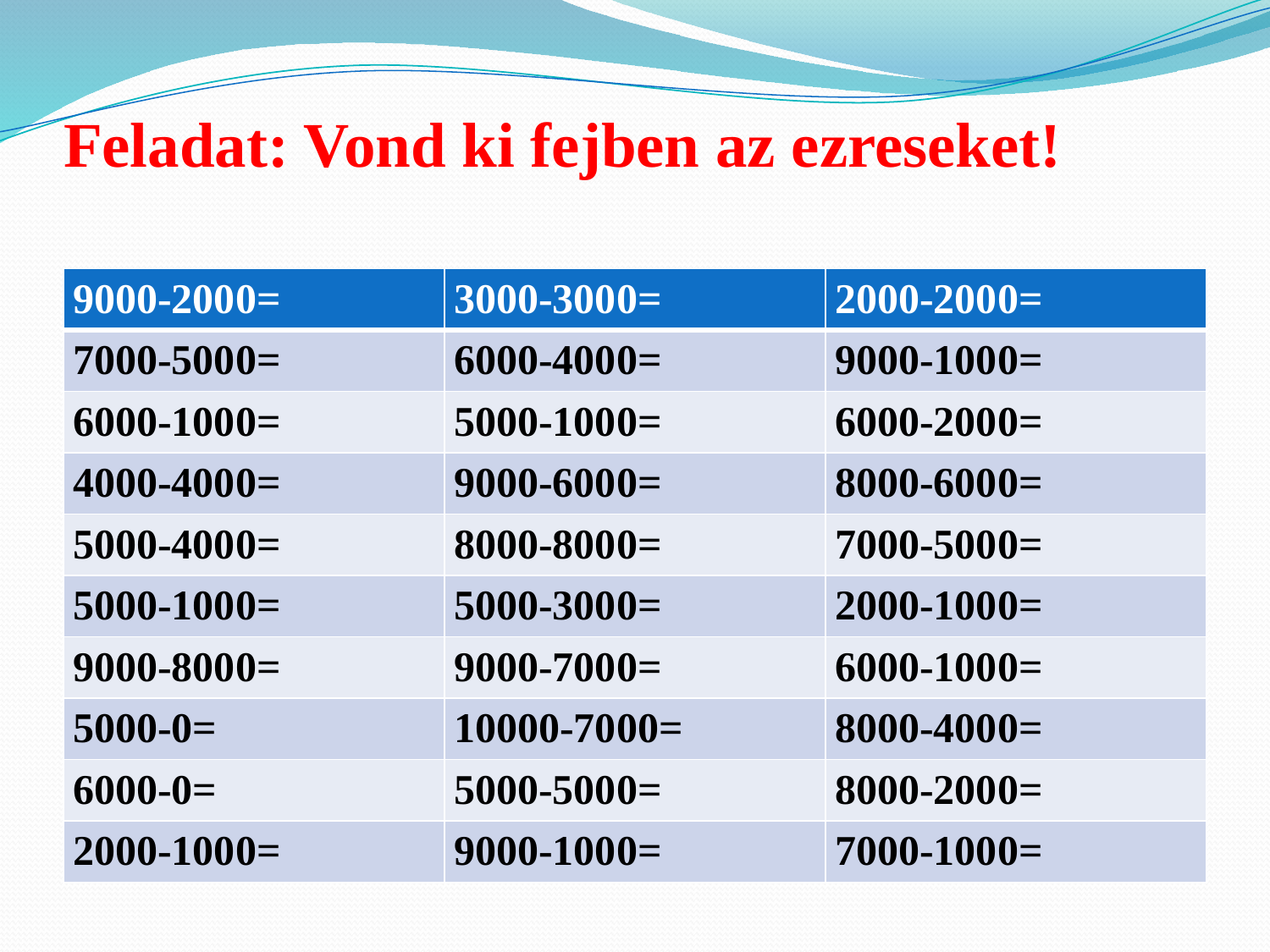

# Feladat: Vond ki fejben az ezreseket!
| 9000-2000= | 3000-3000= | 2000-2000= |
| --- | --- | --- |
| 7000-5000= | 6000-4000= | 9000-1000= |
| 6000-1000= | 5000-1000= | 6000-2000= |
| 4000-4000= | 9000-6000= | 8000-6000= |
| 5000-4000= | 8000-8000= | 7000-5000= |
| 5000-1000= | 5000-3000= | 2000-1000= |
| 9000-8000= | 9000-7000= | 6000-1000= |
| 5000-0= | 10000-7000= | 8000-4000= |
| 6000-0= | 5000-5000= | 8000-2000= |
| 2000-1000= | 9000-1000= | 7000-1000= |